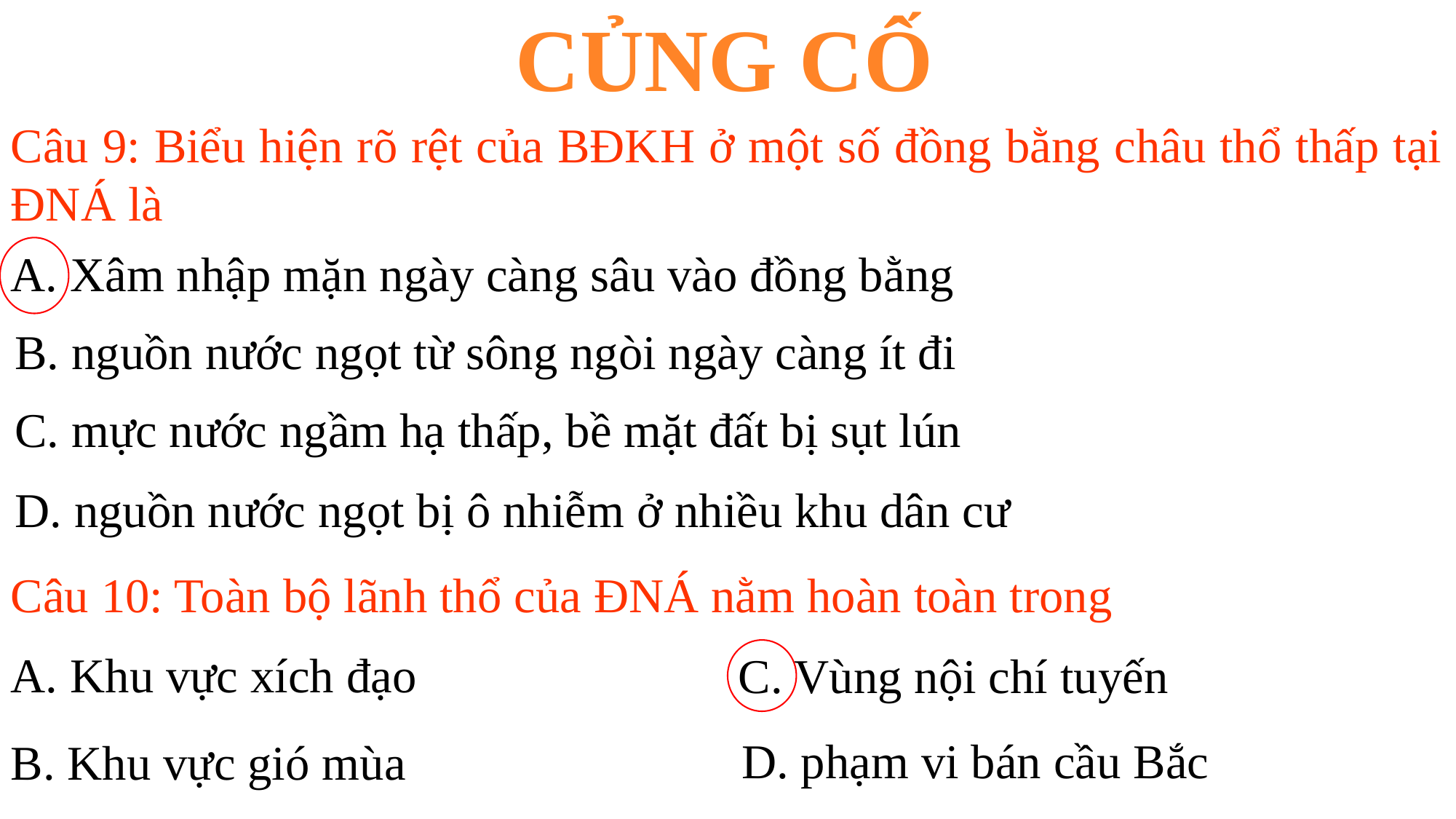

Củng cố
Câu 9: Biểu hiện rõ rệt của BĐKH ở một số đồng bằng châu thổ thấp tại ĐNÁ là
A. Xâm nhập mặn ngày càng sâu vào đồng bằng

B. nguồn nước ngọt từ sông ngòi ngày càng ít đi
C. mực nước ngầm hạ thấp, bề mặt đất bị sụt lún
D. nguồn nước ngọt bị ô nhiễm ở nhiều khu dân cư
Câu 10: Toàn bộ lãnh thổ của ĐNÁ nằm hoàn toàn trong
A. Khu vực xích đạo
C. Vùng nội chí tuyến

D. phạm vi bán cầu Bắc
B. Khu vực gió mùa